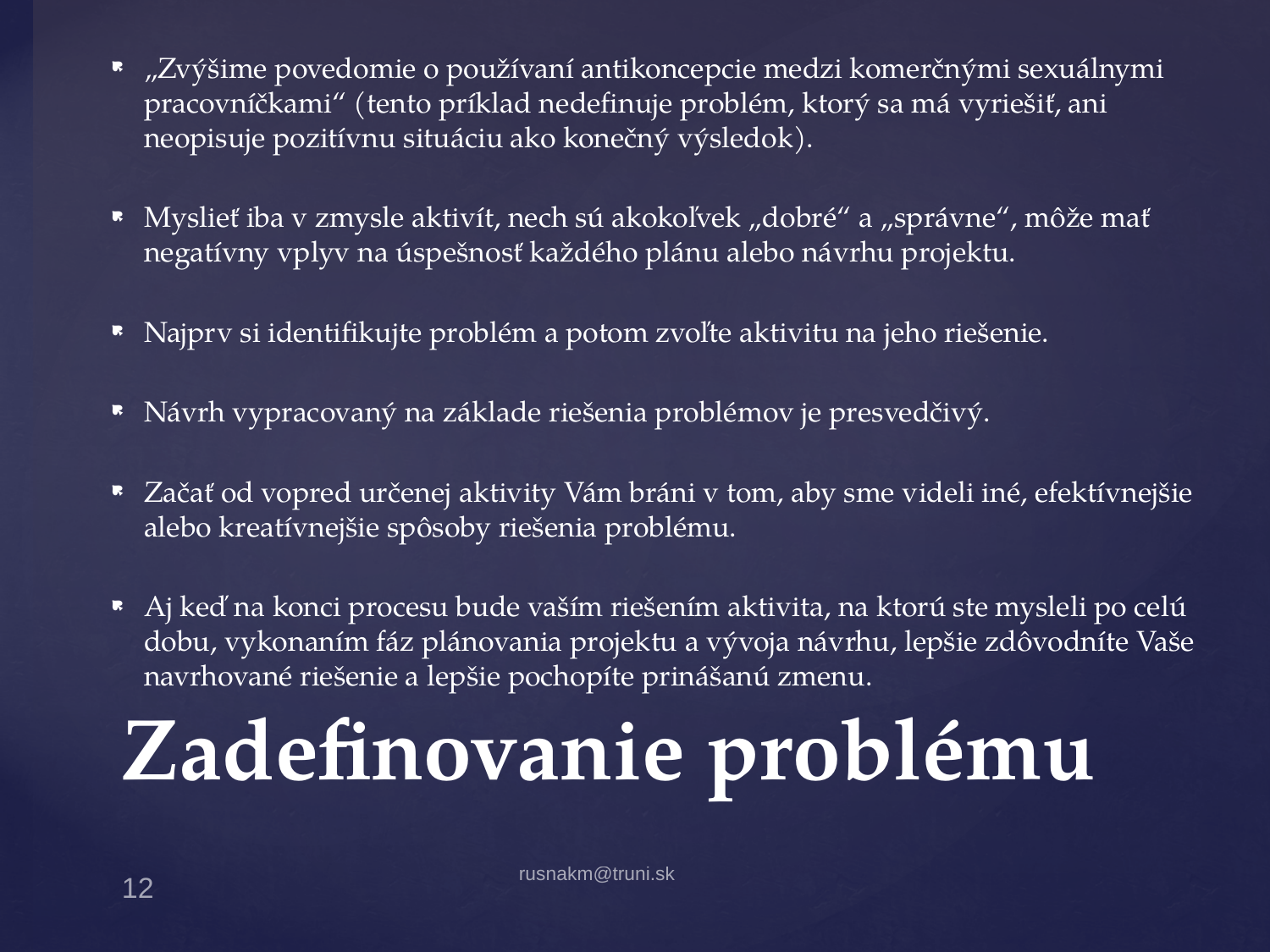

„Zvýšime povedomie o používaní antikoncepcie medzi komerčnými sexuálnymi pracovníčkami“ (tento príklad nedefinuje problém, ktorý sa má vyriešiť, ani neopisuje pozitívnu situáciu ako konečný výsledok).

Myslieť iba v zmysle aktivít, nech sú akokoľvek „dobré“ a „správne“, môže mať negatívny vplyv na úspešnosť každého plánu alebo návrhu projektu.

Najprv si identifikujte problém a potom zvoľte aktivitu na jeho riešenie.

Návrh vypracovaný na základe riešenia problémov je presvedčivý.

Začať od vopred určenej aktivity Vám bráni v tom, aby sme videli iné, efektívnejšie alebo kreatívnejšie spôsoby riešenia problému.

Aj keď na konci procesu bude vaším riešením aktivita, na ktorú ste mysleli po celú dobu, vykonaním fáz plánovania projektu a vývoja návrhu, lepšie zdôvodníte Vaše navrhované riešenie a lepšie pochopíte prinášanú zmenu.
# Zadefinovanie problému
rusnakm@truni.sk
12